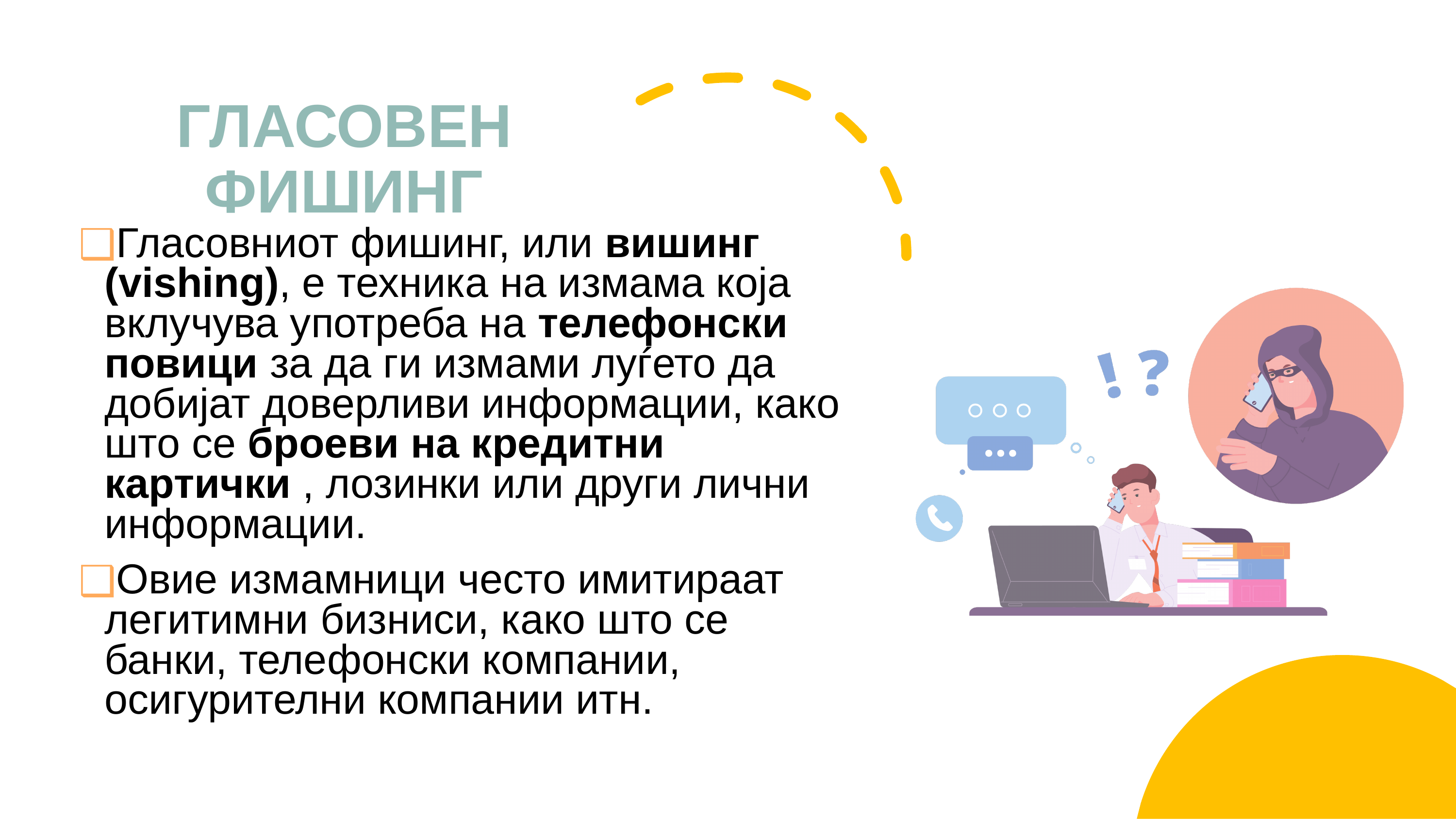

# ГЛАСОВЕН ФИШИНГ
Гласовниот фишинг, или вишинг (vishing), е техника на измама која вклучува употреба на телефонски повици за да ги измами луѓето да добијат доверливи информации, како што се броеви на кредитни картички , лозинки или други лични информации.
Овие измамници често имитираат легитимни бизниси, како што се банки, телефонски компании, осигурителни компании итн.